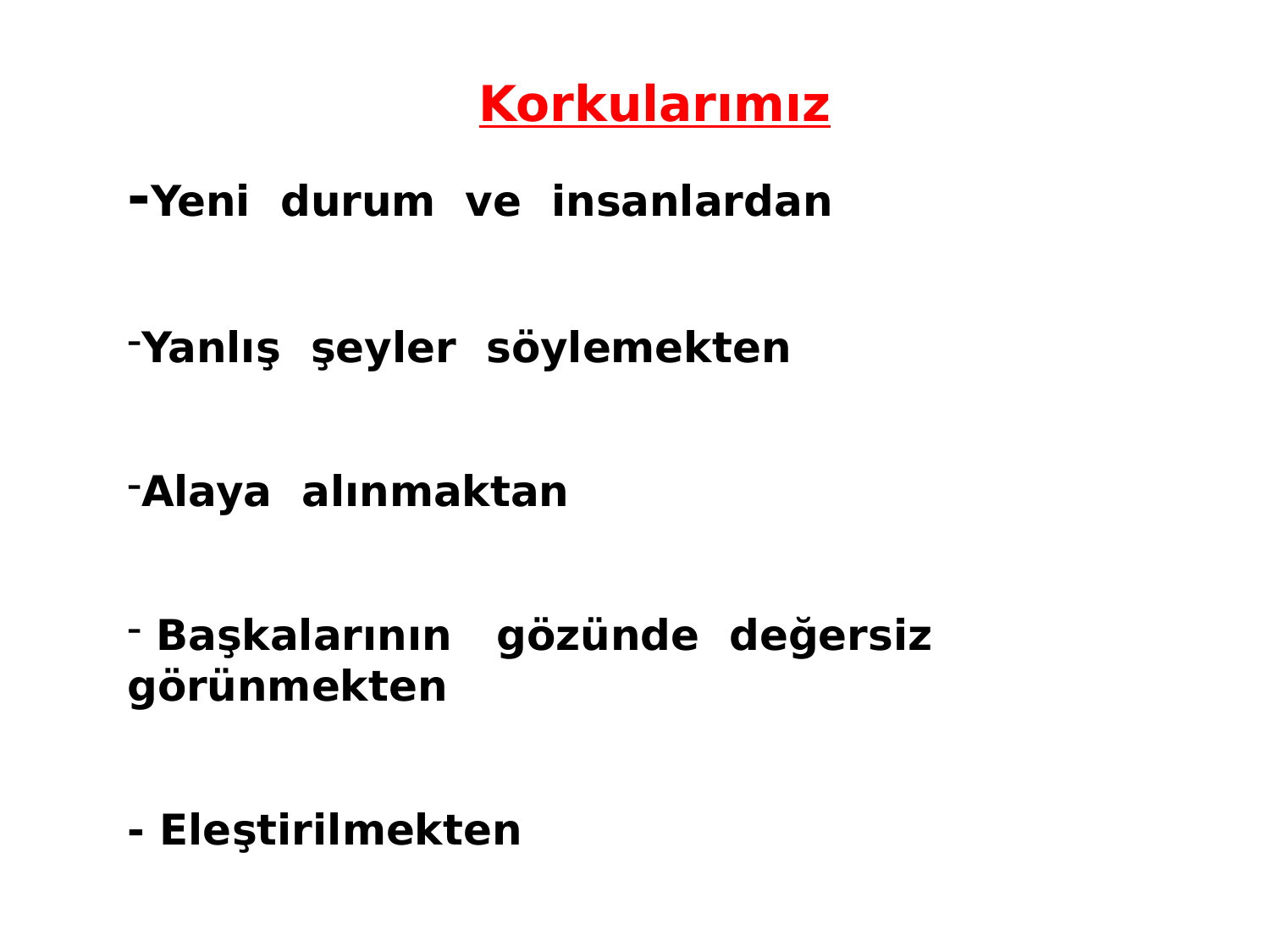

Korkularımız
-Yeni  durum  ve  insanlardan

Yanlış  şeyler  söylemekten

Alaya  alınmaktan

 Başkalarının   gözünde  değersiz     görünmekten

- Eleştirilmekten